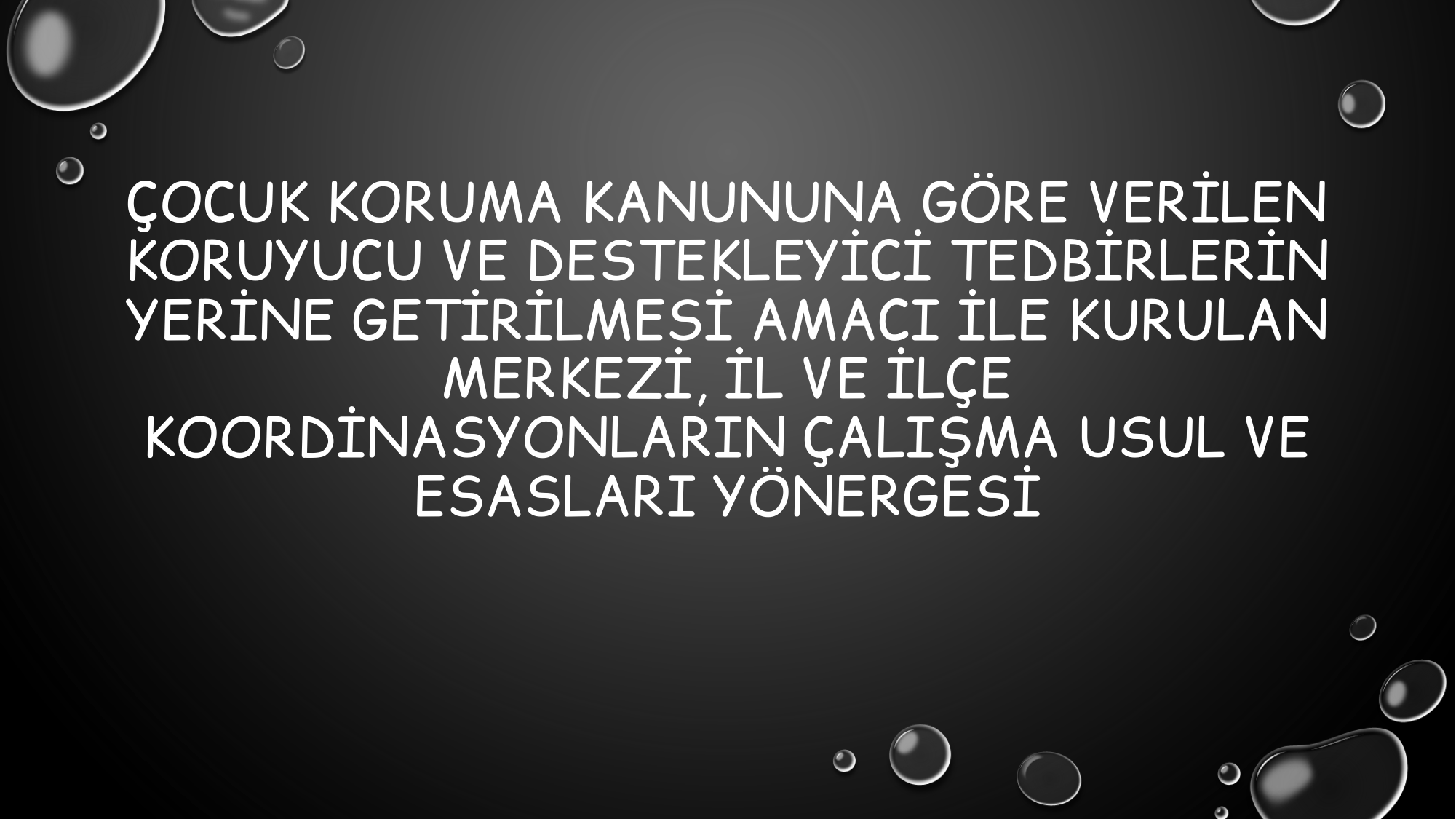

# Çocuk koruma kanununa göre verilen koruyucu ve destekleyici tedbirlerin yerine getirilmesi amacı ile kurulan merkezi, il ve ilçe koordinasyonların çalışma usul ve esasları yönergesi